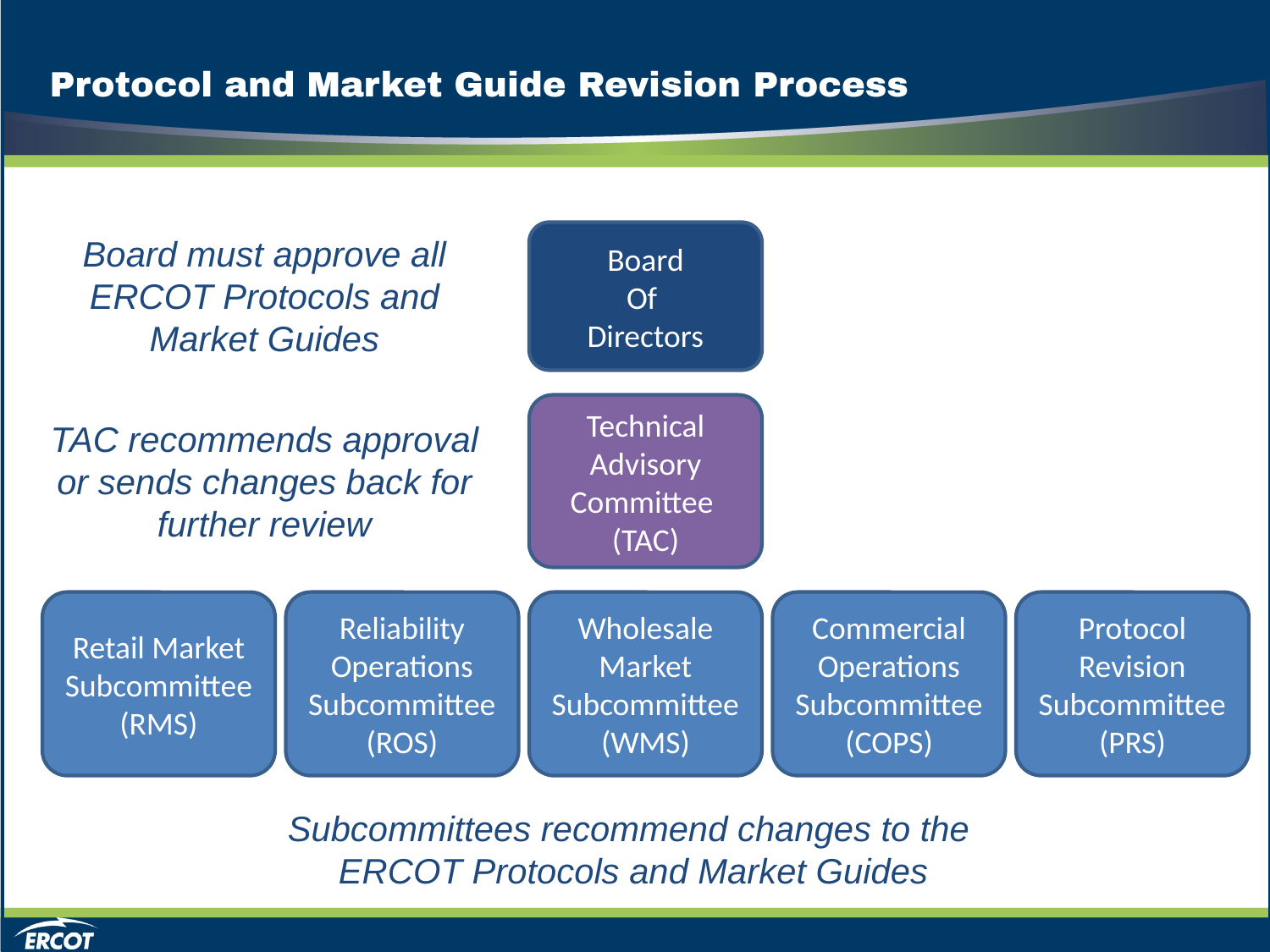

# Protocol and Market Guide Revision Process
Board
Of
Directors
Board must approve all ERCOT Protocols and Market Guides
Technical Advisory
Committee
(TAC)
TAC recommends approval or sends changes back for further review
Retail Market Subcommittee (RMS)
Reliability Operations Subcommittee (ROS)
Wholesale Market Subcommittee (WMS)
Commercial Operations Subcommittee (COPS)
Protocol Revision Subcommittee (PRS)
Subcommittees recommend changes to the
ERCOT Protocols and Market Guides